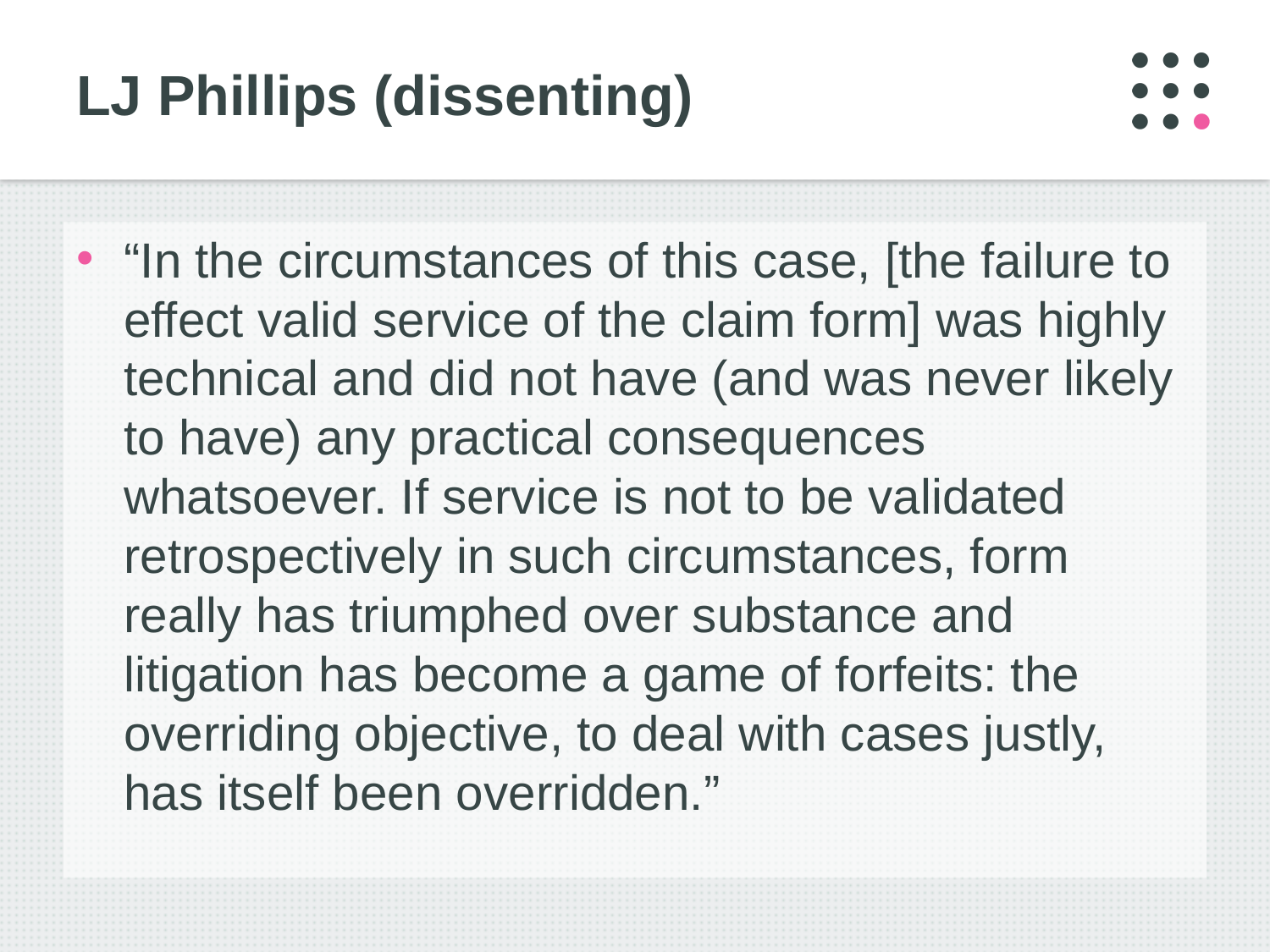

# LJ Phillips (dissenting)
“In the circumstances of this case, [the failure to effect valid service of the claim form] was highly technical and did not have (and was never likely to have) any practical consequences whatsoever. If service is not to be validated retrospectively in such circumstances, form really has triumphed over substance and litigation has become a game of forfeits: the overriding objective, to deal with cases justly, has itself been overridden.”